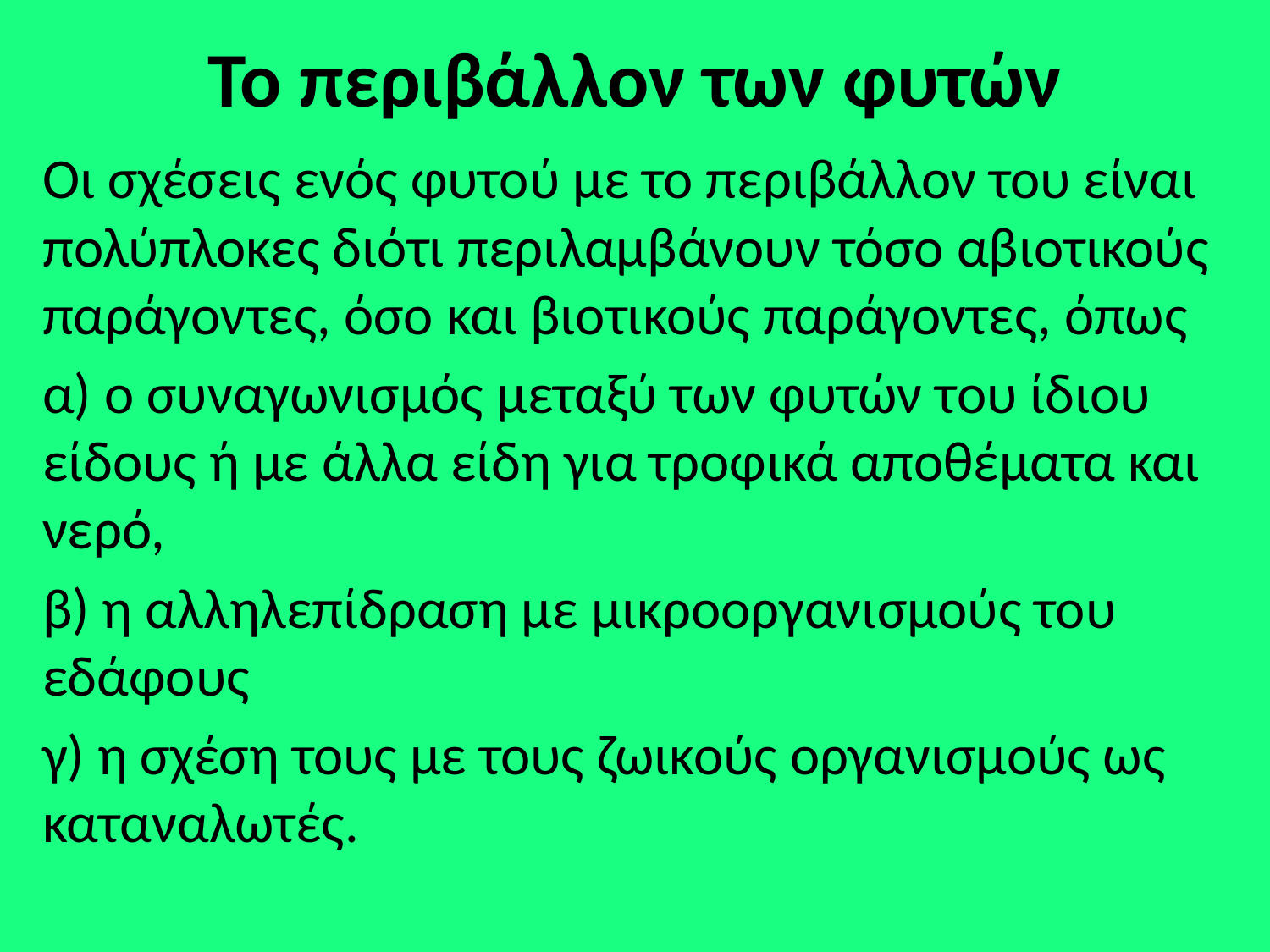

# Το περιβάλλον των φυτών
Οι σχέσεις ενός φυτού με το περιβάλλον του είναι πολύπλοκες διότι περιλαμβάνουν τόσο αβιοτικούς παράγοντες, όσο και βιοτικούς παράγοντες, όπως
α) ο συναγωνισμός μεταξύ των φυτών του ίδιου είδους ή με άλλα είδη για τροφικά αποθέματα και νερό,
β) η αλληλεπίδραση με μικροοργανισμούς του εδάφους
γ) η σχέση τους με τους ζωικούς οργανισμούς ως καταναλωτές.